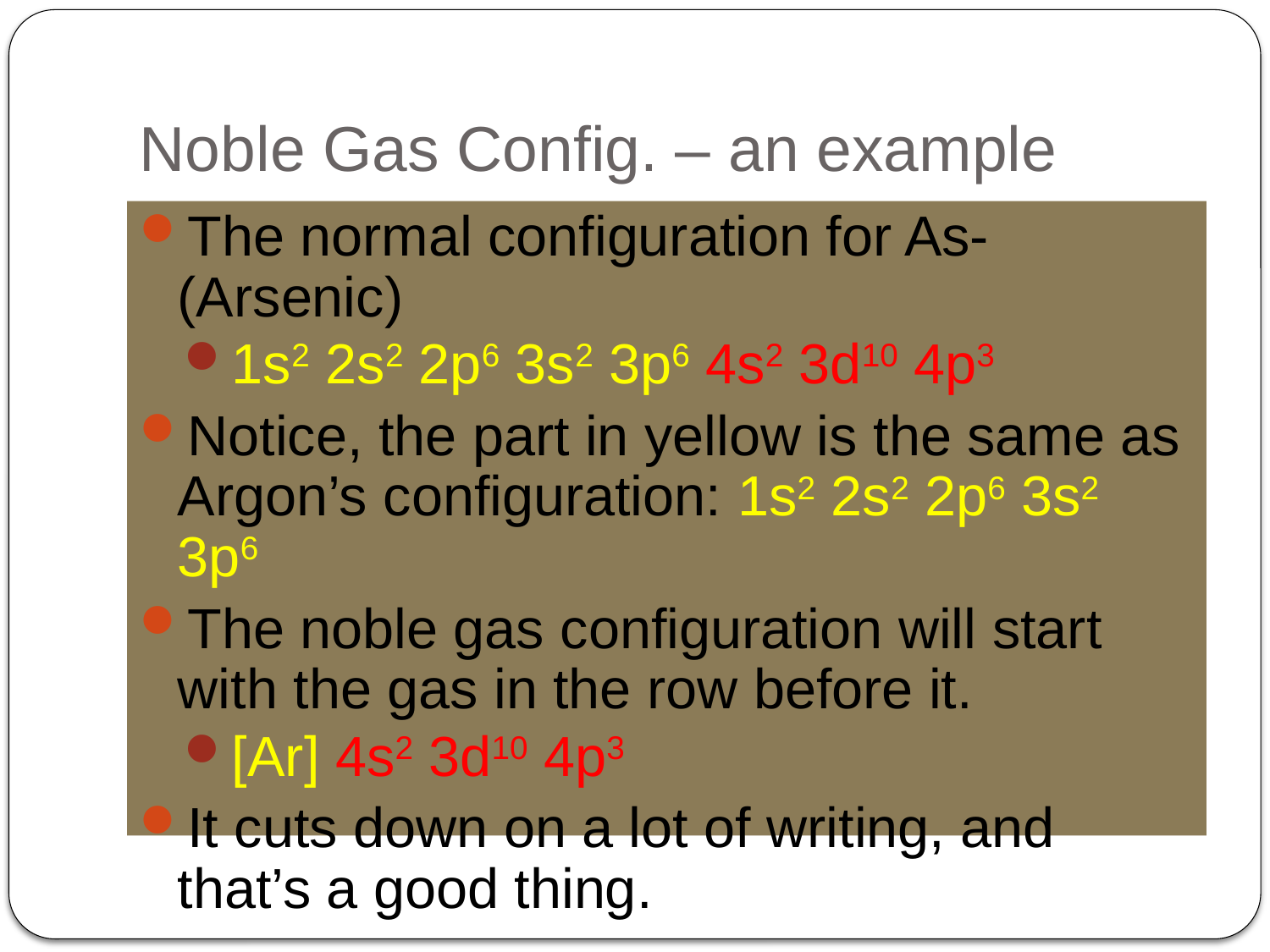

# Noble Gas Config. – an example
The normal configuration for As-(Arsenic)
1s2 2s2 2p6 3s2 3p6 4s2 3d10 4p3
Notice, the part in yellow is the same as Argon’s configuration: 1s2 2s2 2p6 3s2 3p6
The noble gas configuration will start with the gas in the row before it.
[Ar] 4s2 3d10 4p3
It cuts down on a lot of writing, and that’s a good thing.